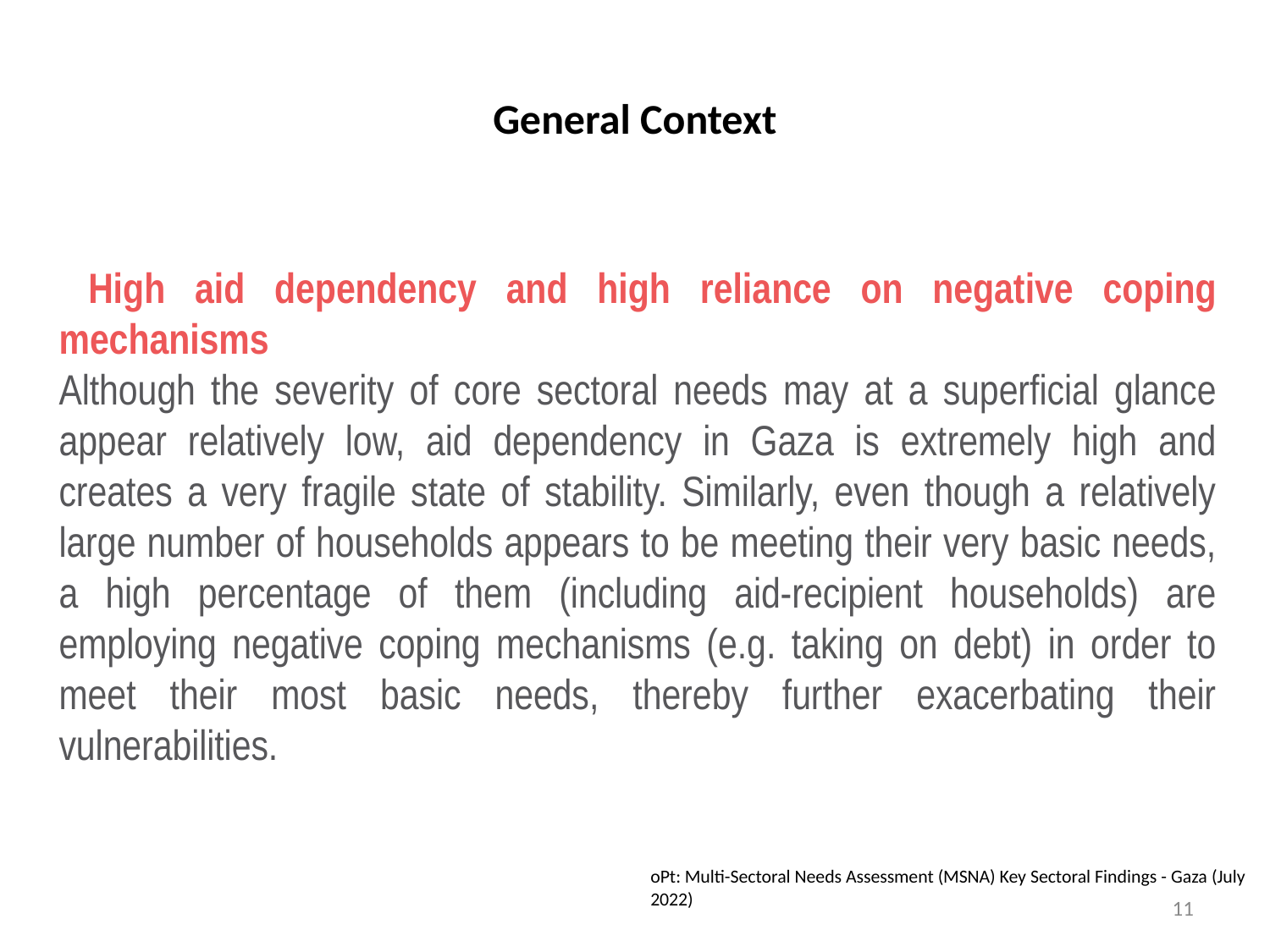

# General Context

 High aid dependency and high reliance on negative coping mechanisms
Although the severity of core sectoral needs may at a superficial glance appear relatively low, aid dependency in Gaza is extremely high and creates a very fragile state of stability. Similarly, even though a relatively large number of households appears to be meeting their very basic needs, a high percentage of them (including aid-recipient households) are employing negative coping mechanisms (e.g. taking on debt) in order to meet their most basic needs, thereby further exacerbating their vulnerabilities.

oPt: Multi-Sectoral Needs Assessment (MSNA) Key Sectoral Findings - Gaza (July 2022)

11